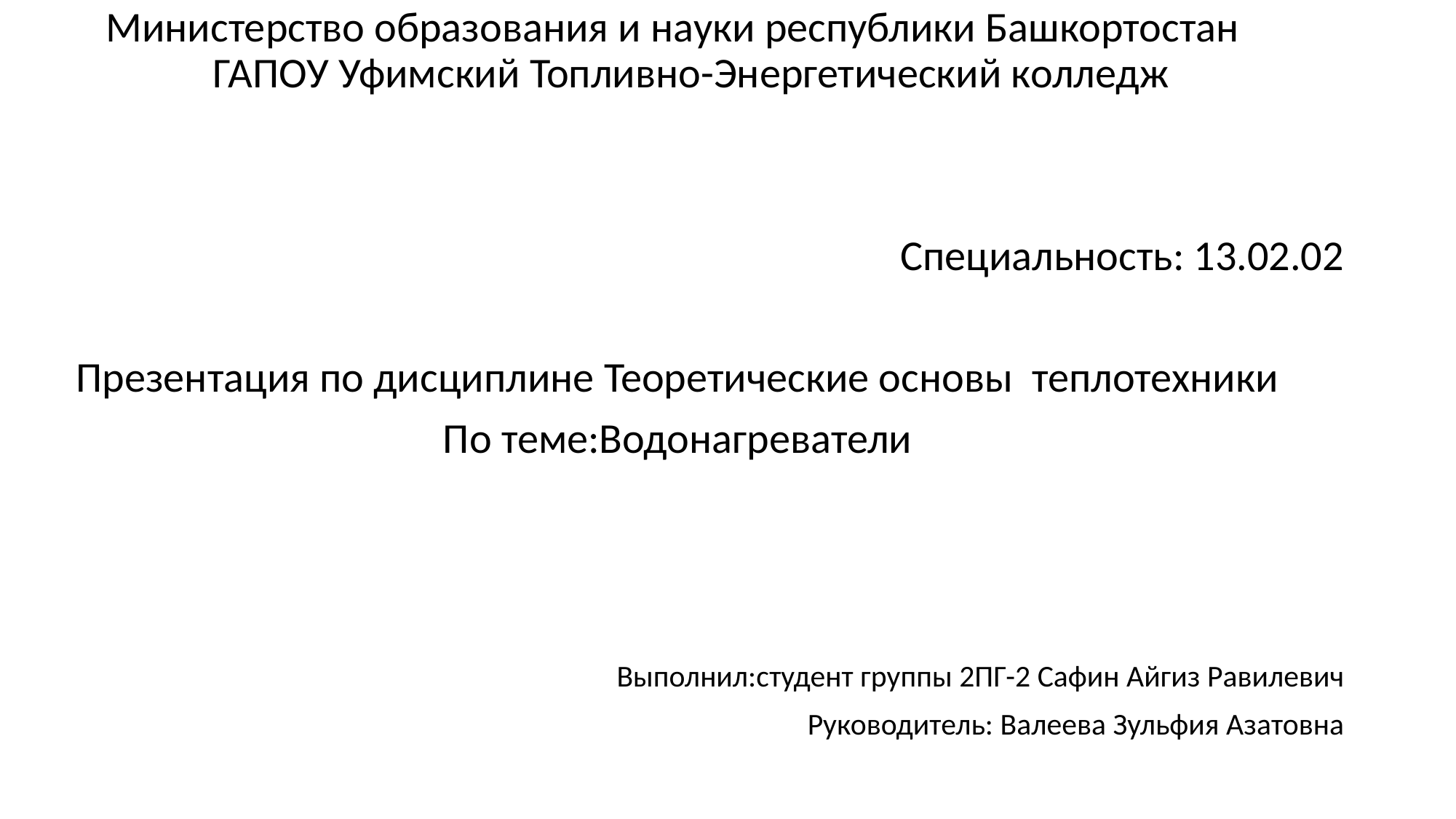

Министерство образования и науки республики Башкортостан
ГАПОУ Уфимский Топливно-Энергетический колледж

Специальность: 13.02.02

Презентация по дисциплине Теоретические основы  теплотехники
По теме:Водонагреватели

Выполнил:студент группы 2ПГ-2 Сафин Айгиз Равилевич
Руководитель: Валеева Зульфия Азатовна